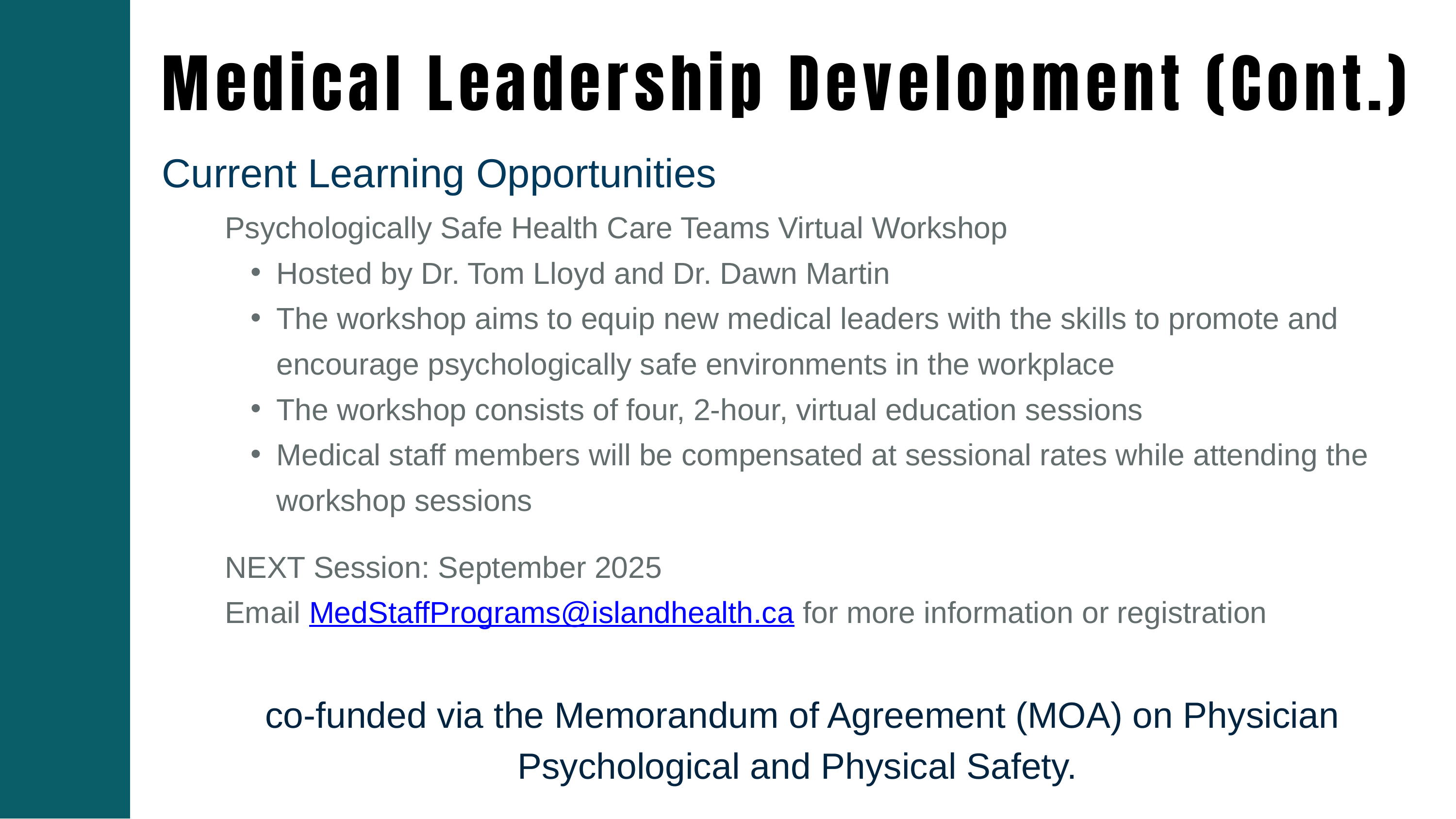

Medical Leadership Development (Cont.)
Current Learning Opportunities
Psychologically Safe Health Care Teams Virtual Workshop
Hosted by Dr. Tom Lloyd and Dr. Dawn Martin
The workshop aims to equip new medical leaders with the skills to promote and encourage psychologically safe environments in the workplace
The workshop consists of four, 2-hour, virtual education sessions
Medical staff members will be compensated at sessional rates while attending the workshop sessions

NEXT Session: September 2025
Email MedStaffPrograms@islandhealth.ca for more information or registration

co-funded via the Memorandum of Agreement (MOA) on Physician Psychological and Physical Safety.